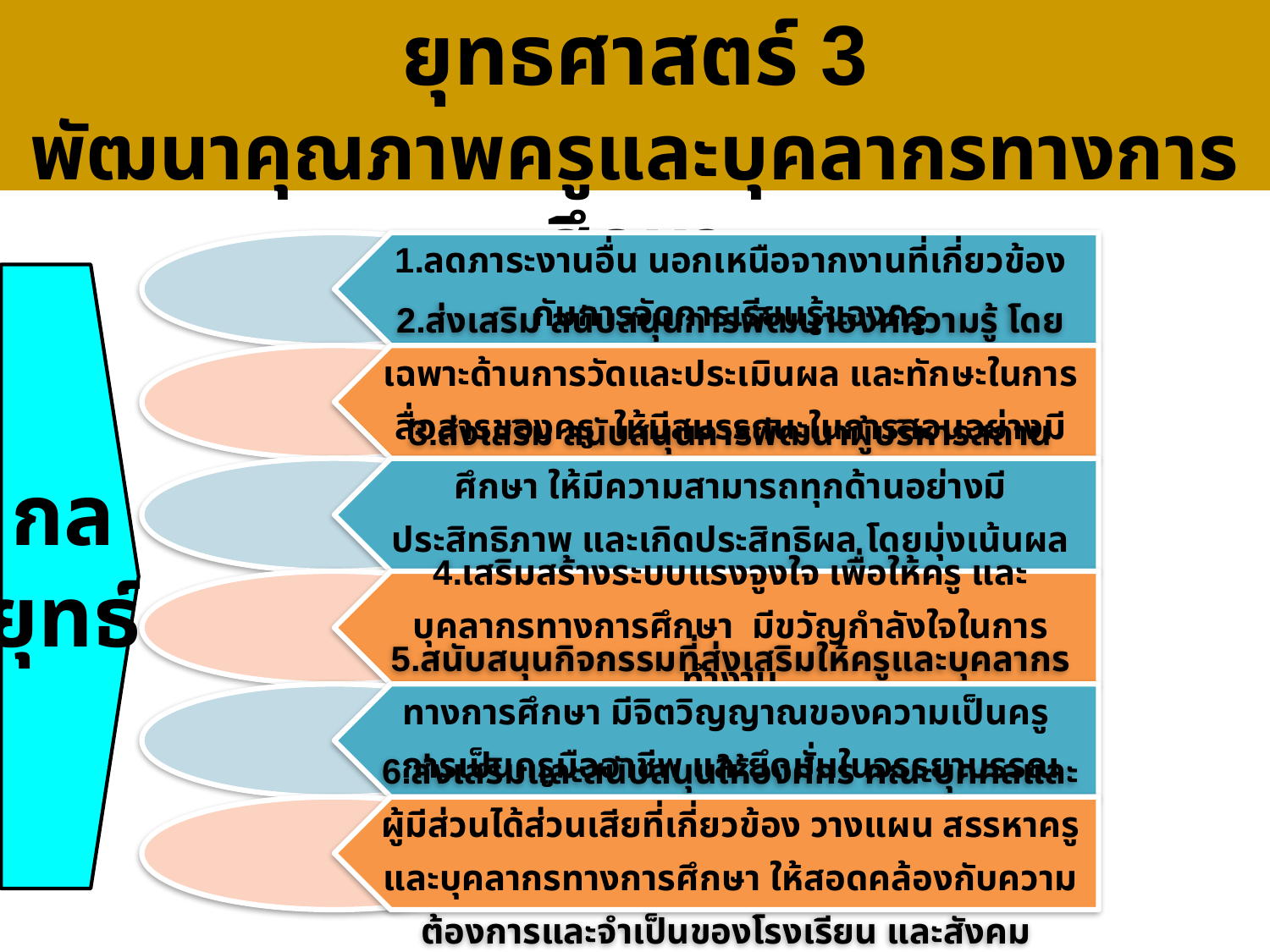

ยุทธศาสตร์ 3
พัฒนาคุณภาพครูและบุคลากรทางการศึกษา

กล
ยุทธ์